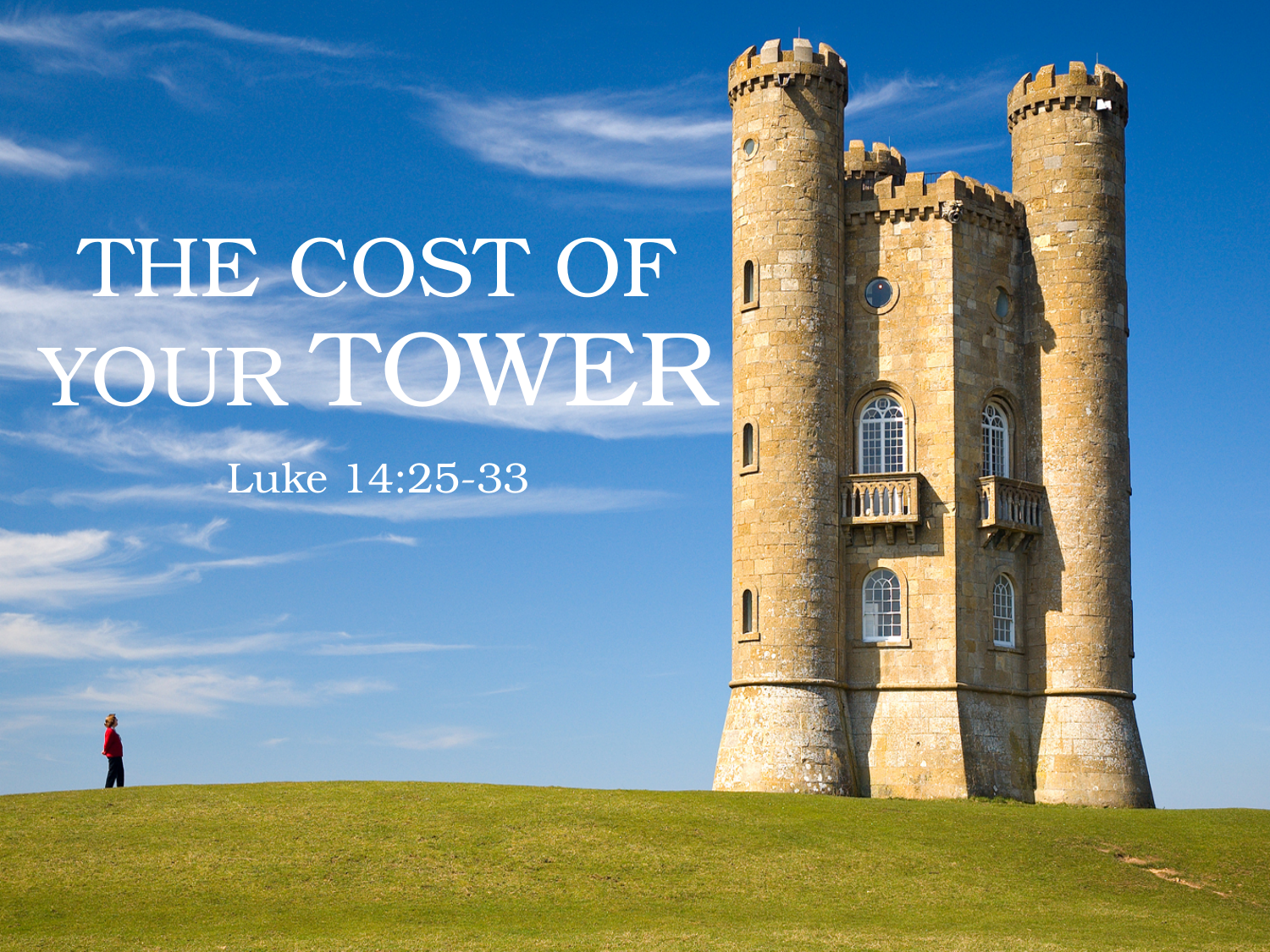

# THE COST OF YOUR TOWER
Luke 14:25-33